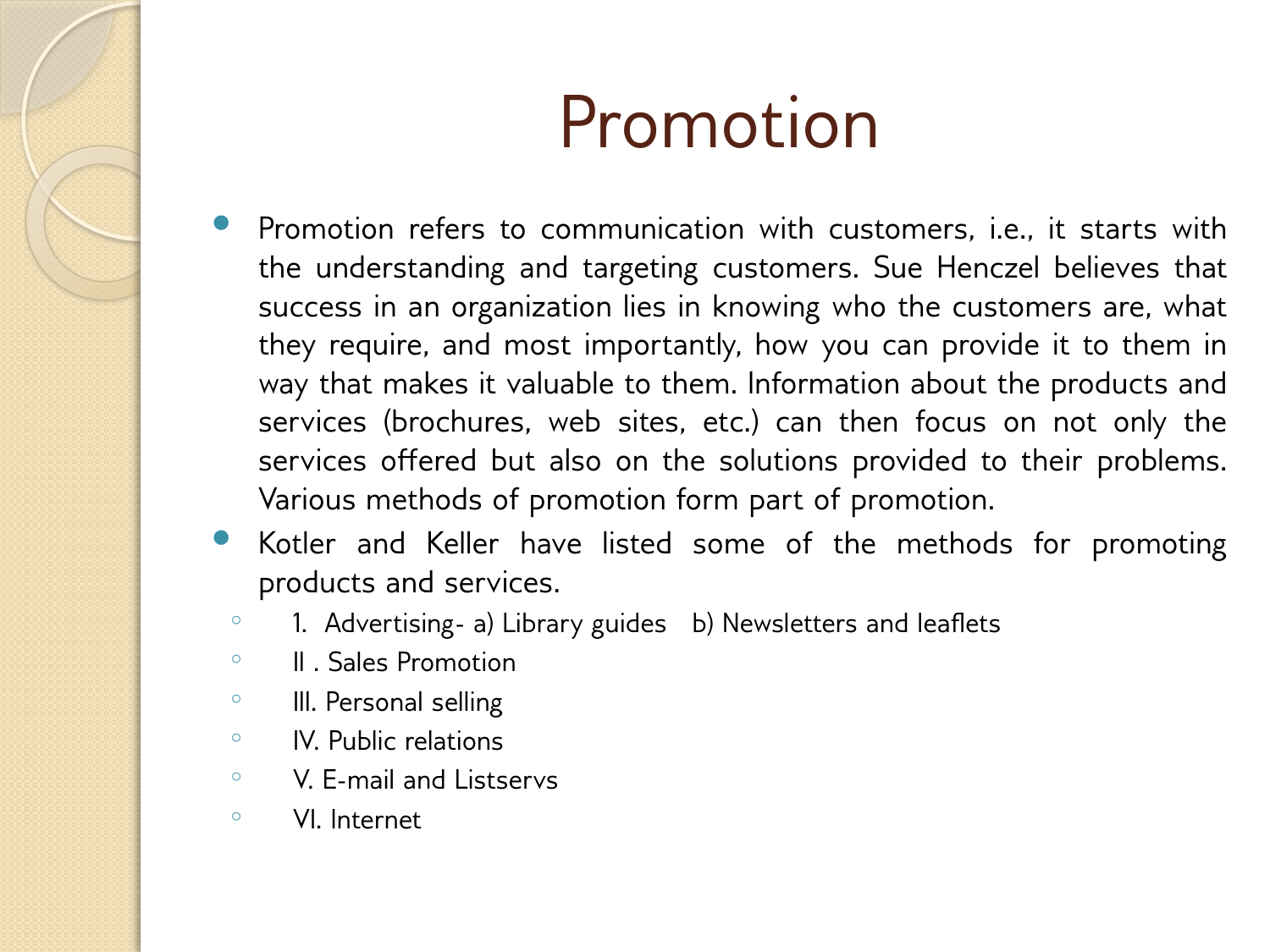

# Promotion
Promotion refers to communication with customers, i.e., it starts with the understanding and targeting customers. Sue Henczel believes that success in an organization lies in knowing who the customers are, what they require, and most importantly, how you can provide it to them in way that makes it valuable to them. Information about the products and services (brochures, web sites, etc.) can then focus on not only the services offered but also on the solutions provided to their problems. Various methods of promotion form part of promotion.
Kotler and Keller have listed some of the methods for promoting products and services.
1.  Advertising- a) Library guides   b) Newsletters and leaflets
II . Sales Promotion
III. Personal selling
IV. Public relations
V. E-mail and Listservs
VI. Internet